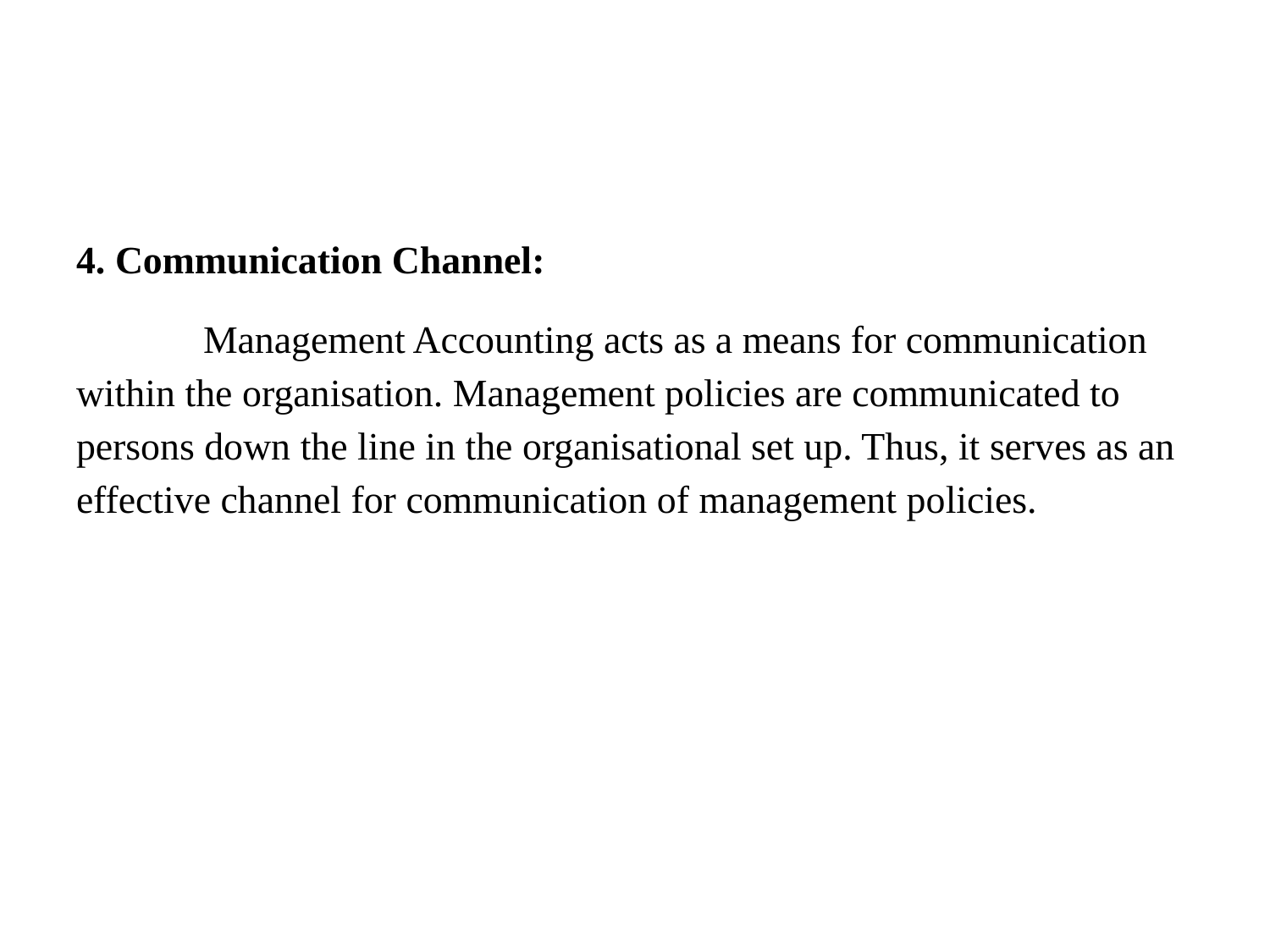

#
4. Communication Channel:
	Management Accounting acts as a means for communication within the organisation. Management policies are communicated to persons down the line in the organisational set up. Thus, it serves as an effective channel for communication of management policies.